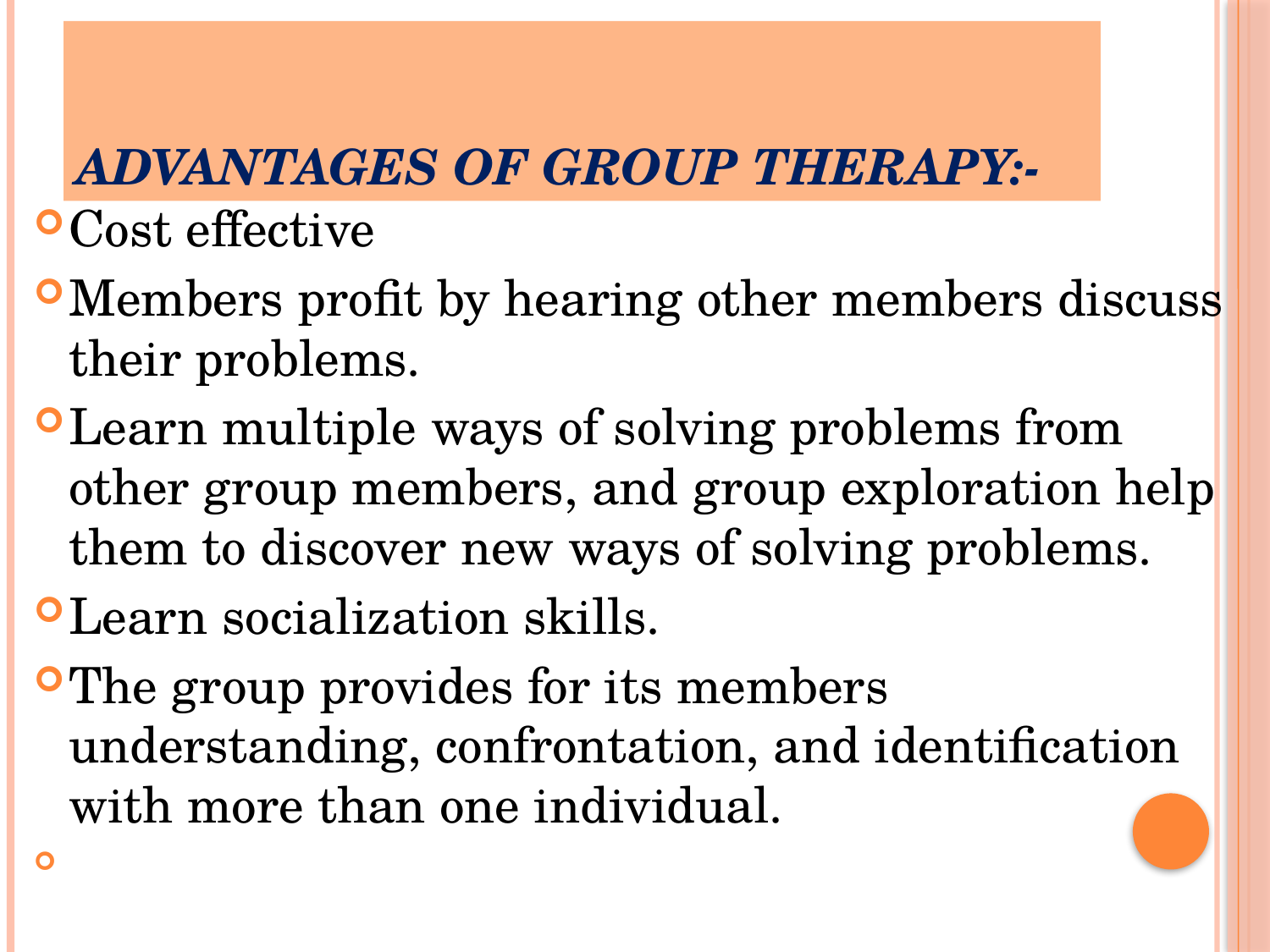

# Advantages of group therapy:-
Cost effective
Members profit by hearing other members discuss their problems.
Learn multiple ways of solving problems from other group members, and group exploration help them to discover new ways of solving problems.
Learn socialization skills.
The group provides for its members understanding, confrontation, and identification with more than one individual.